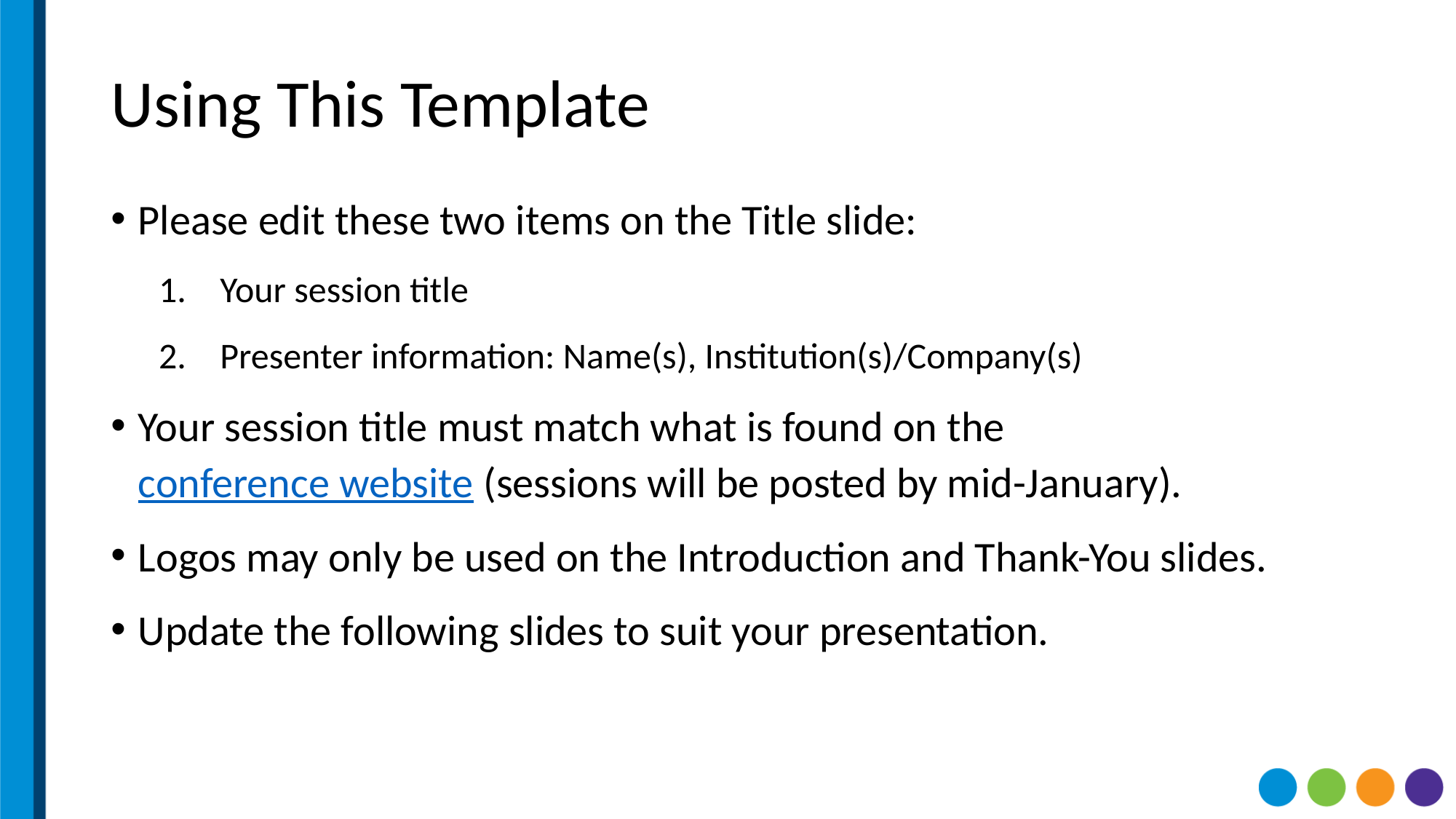

# Using This Template
Please edit these two items on the Title slide:
Your session title
Presenter information: Name(s), Institution(s)/Company(s)
Your session title must match what is found on the conference website (sessions will be posted by mid-January).
Logos may only be used on the Introduction and Thank-You slides.
Update the following slides to suit your presentation.
[This slide is for presenter information only. Remove this slide from your actual presentation.]